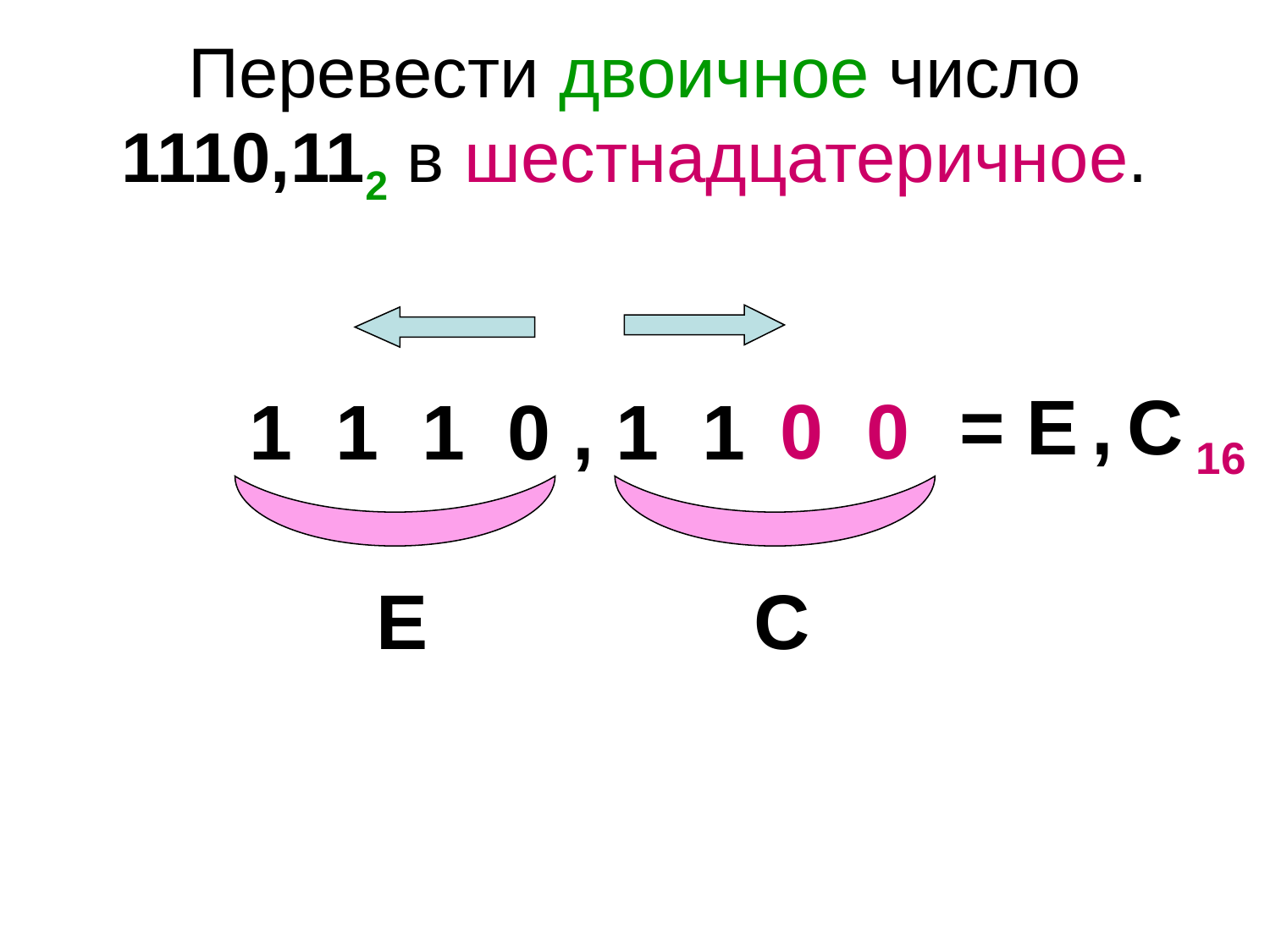

# Перевести двоичное число 1110,112 в шестнадцатеричное.

= Е , С 16
0  0
1  1  1  0 , 1  1
Е
С